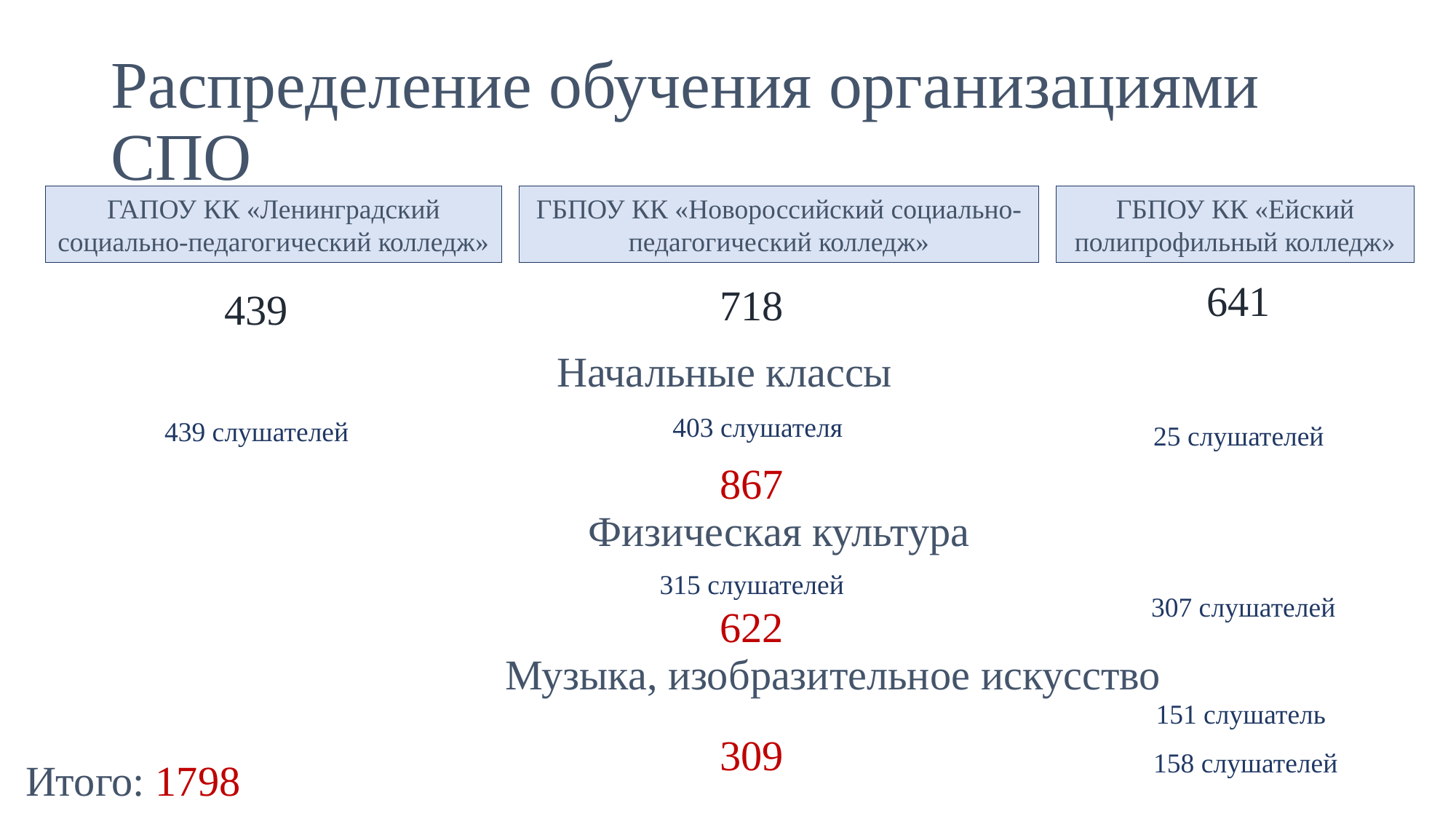

# Распределение обучения организациями СПО
ГБПОУ КК «Ейский полипрофильный колледж»
ГАПОУ КК «Ленинградский социально-педагогический колледж»
ГБПОУ КК «Новороссийский социально-педагогический колледж»
641
718
439
Начальные классы
403 слушателя
439 слушателей
25 слушателей
867
Физическая культура
315 слушателей
307 слушателей
622
Музыка, изобразительное искусство
151 слушатель
309
158 слушателей
Итого: 1798